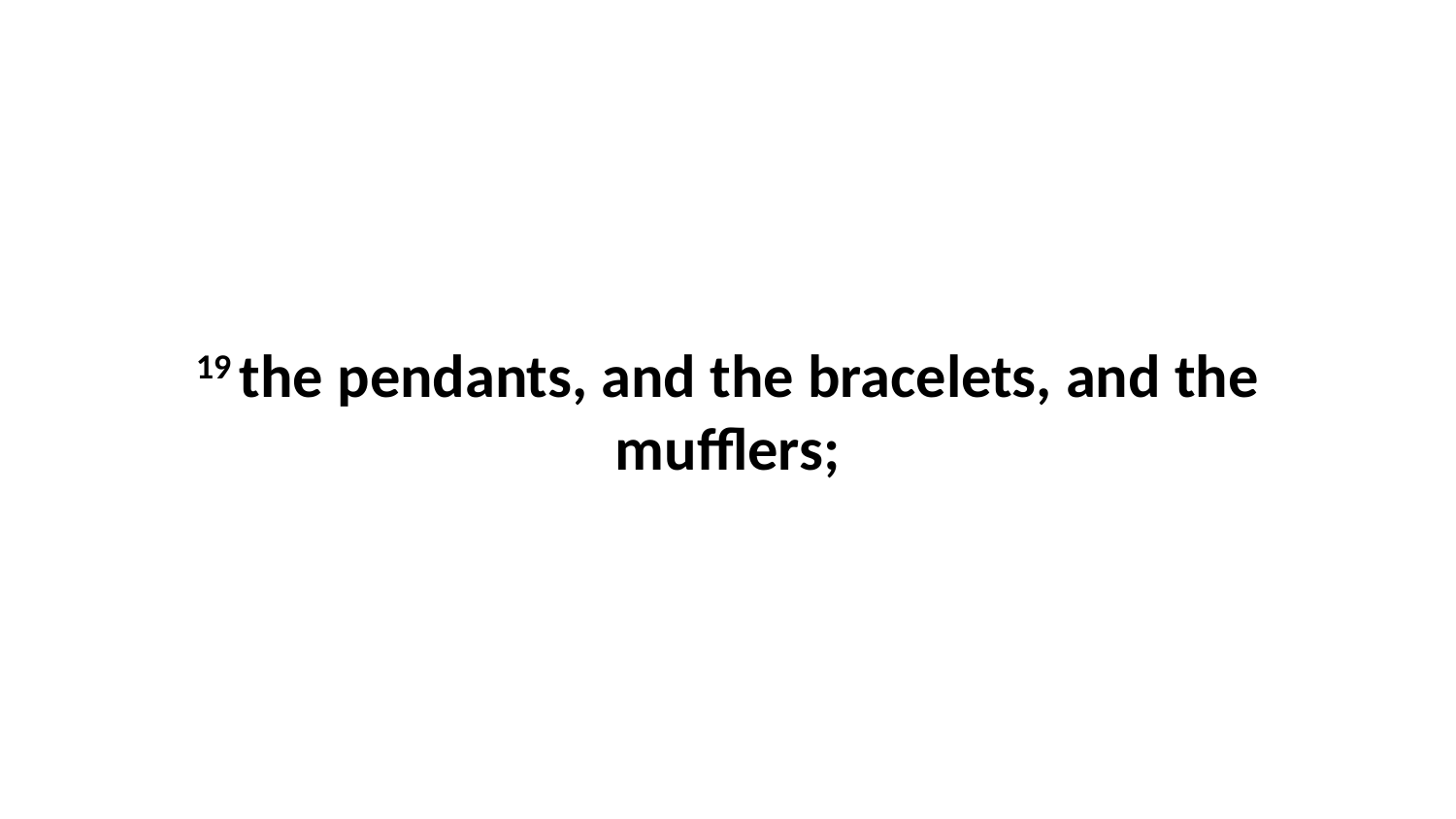

19 the pendants, and the bracelets, and the mufflers;